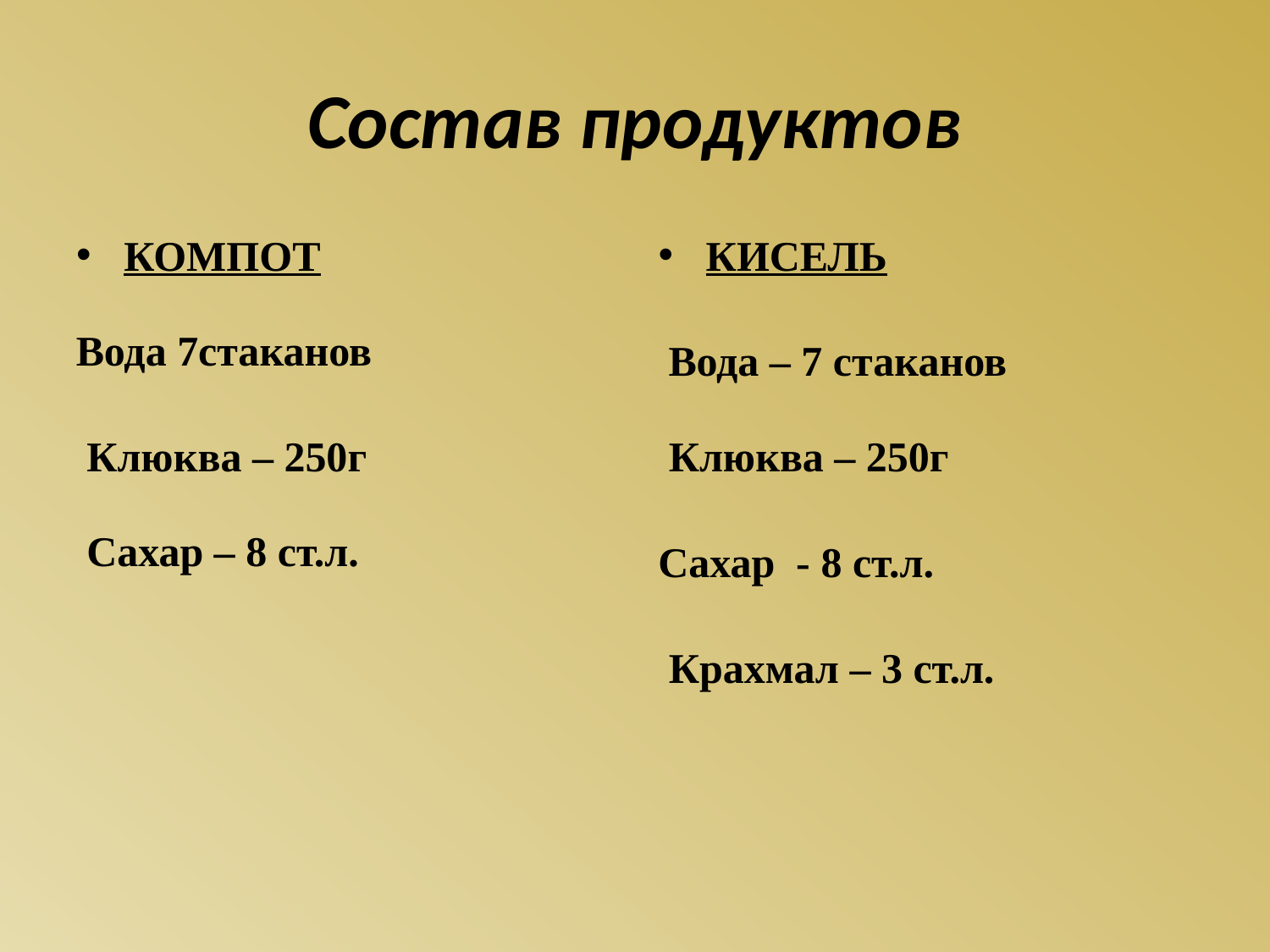

# Состав продуктов
КОМПОТ
КИСЕЛЬ

Вода 7стаканов
Вода – 7 стаканов
Клюква – 250г
Клюква – 250г

Сахар – 8 ст.л.
Сахар  - 8 ст.л.
Крахмал – 3 ст.л.